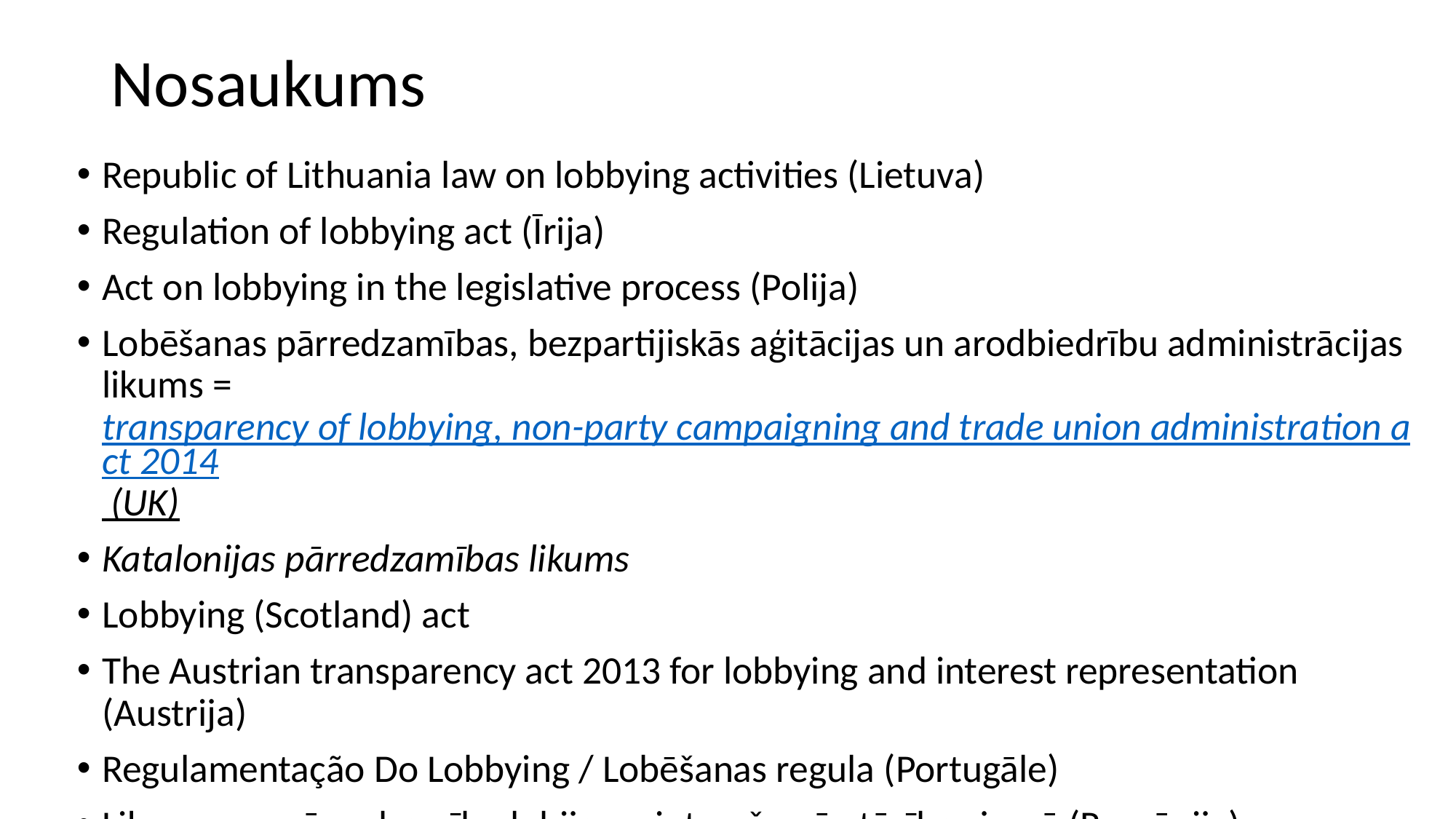

# Nosaukums
Republic of Lithuania law on lobbying activities (Lietuva)
Regulation of lobbying act (Īrija)
Act on lobbying in the legislative process (Polija)
Lobēšanas pārredzamības, bezpartijiskās aģitācijas un arodbiedrību administrācijas likums = transparency of lobbying, non-party campaigning and trade union administration act 2014 (UK)
Katalonijas pārredzamības likums
Lobbying (Scotland) act
The Austrian transparency act 2013 for lobbying and interest representation (Austrija)
Regulamentação Do Lobbying / Lobēšanas regula (Portugāle)
Likums par pārredzamību lobija un interešu pārstāvības jomā (Rumānija)